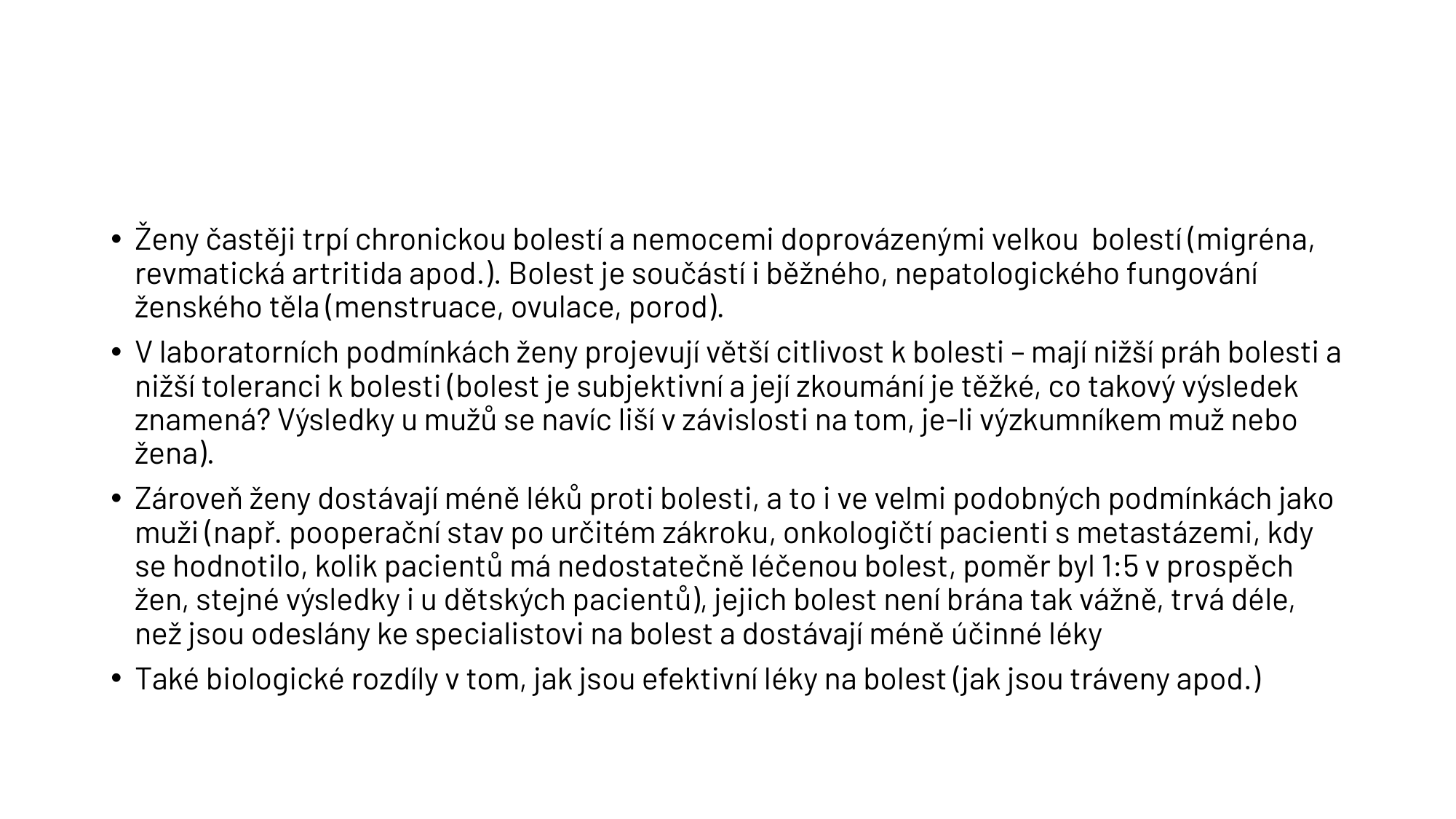

Ženy častěji trpí chronickou bolestí a nemocemi doprovázenými velkou  bolestí (migréna, revmatická artritida apod.). Bolest je součástí i běžného, nepatologického fungování ženského těla (menstruace, ovulace, porod).
V laboratorních podmínkách ženy projevují větší citlivost k bolesti – mají nižší práh bolesti a nižší toleranci k bolesti (bolest je subjektivní a její zkoumání je těžké, co takový výsledek znamená? Výsledky u mužů se navíc liší v závislosti na tom, je-li výzkumníkem muž nebo žena).
Zároveň ženy dostávají méně léků proti bolesti, a to i ve velmi podobných podmínkách jako muži (např. pooperační stav po určitém zákroku, onkologičtí pacienti s metastázemi, kdy se hodnotilo, kolik pacientů má nedostatečně léčenou bolest, poměr byl 1:5 v prospěch žen, stejné výsledky i u dětských pacientů), jejich bolest není brána tak vážně, trvá déle, než jsou odeslány ke specialistovi na bolest a dostávají méně účinné léky
Také biologické rozdíly v tom, jak jsou efektivní léky na bolest (jak jsou tráveny apod.)